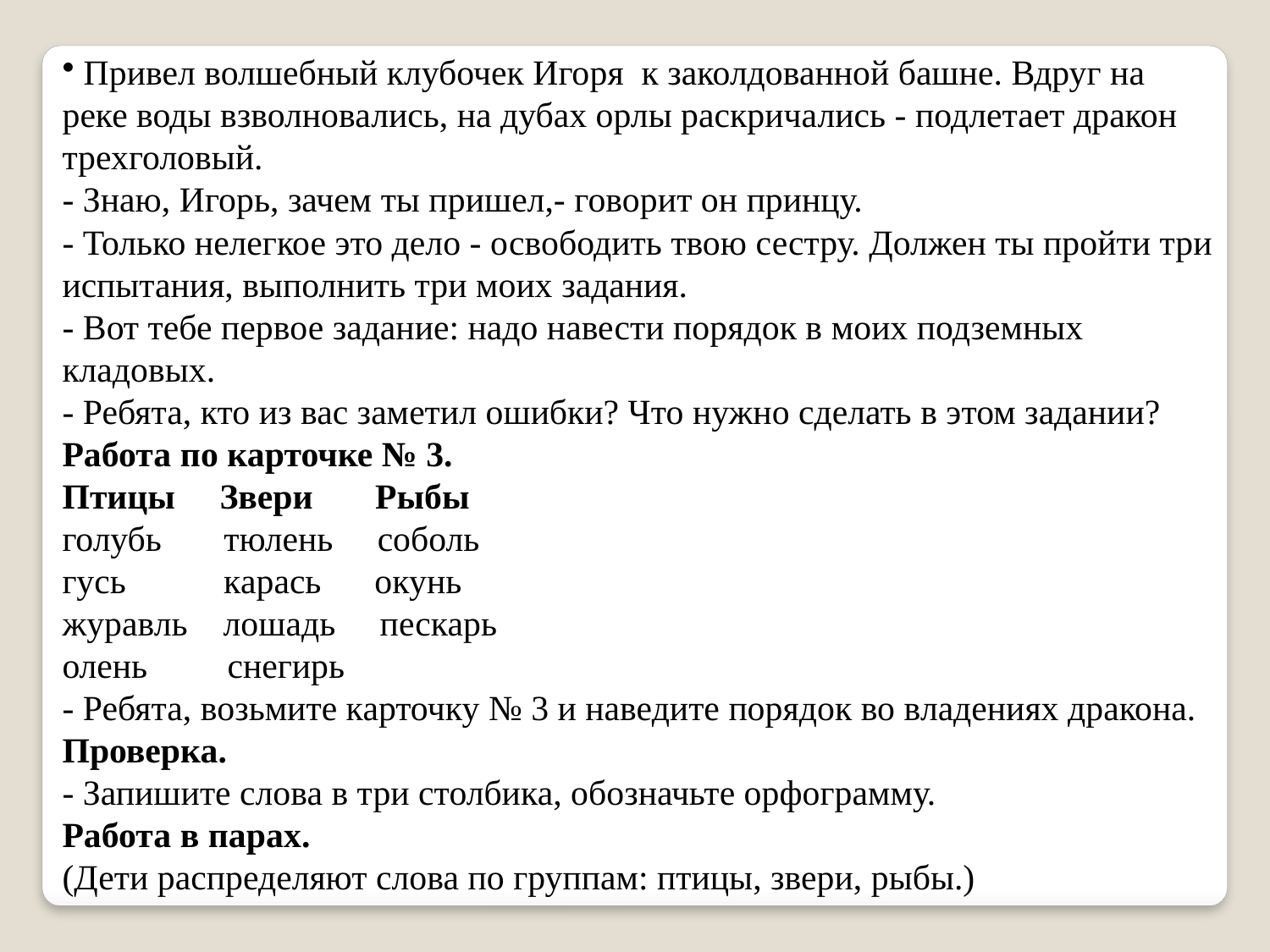

Привел волшебный клубочек Игоря  к заколдованной башне. Вдруг на реке воды взволновались, на дубах орлы раскричались - подлетает дракон трехголовый.
- Знаю, Игорь, зачем ты пришел,- говорит он принцу.
- Только нелегкое это дело - освободить твою сестру. Должен ты пройти три испытания, выполнить три моих задания.
- Вот тебе первое задание: надо навести порядок в моих подземных кладовых.
- Ребята, кто из вас заметил ошибки? Что нужно сделать в этом задании?
Работа по карточке № 3.
Птицы     Звери       Рыбы
голубь       тюлень     соболь
гусь           карась      окунь
журавль    лошадь     пескарь
олень         снегирь
- Ребята, возьмите карточку № 3 и наведите порядок во владениях дракона.
Проверка.
- Запишите слова в три столбика, обозначьте орфограмму.
Работа в парах.
(Дети распределяют слова по группам: птицы, звери, рыбы.)